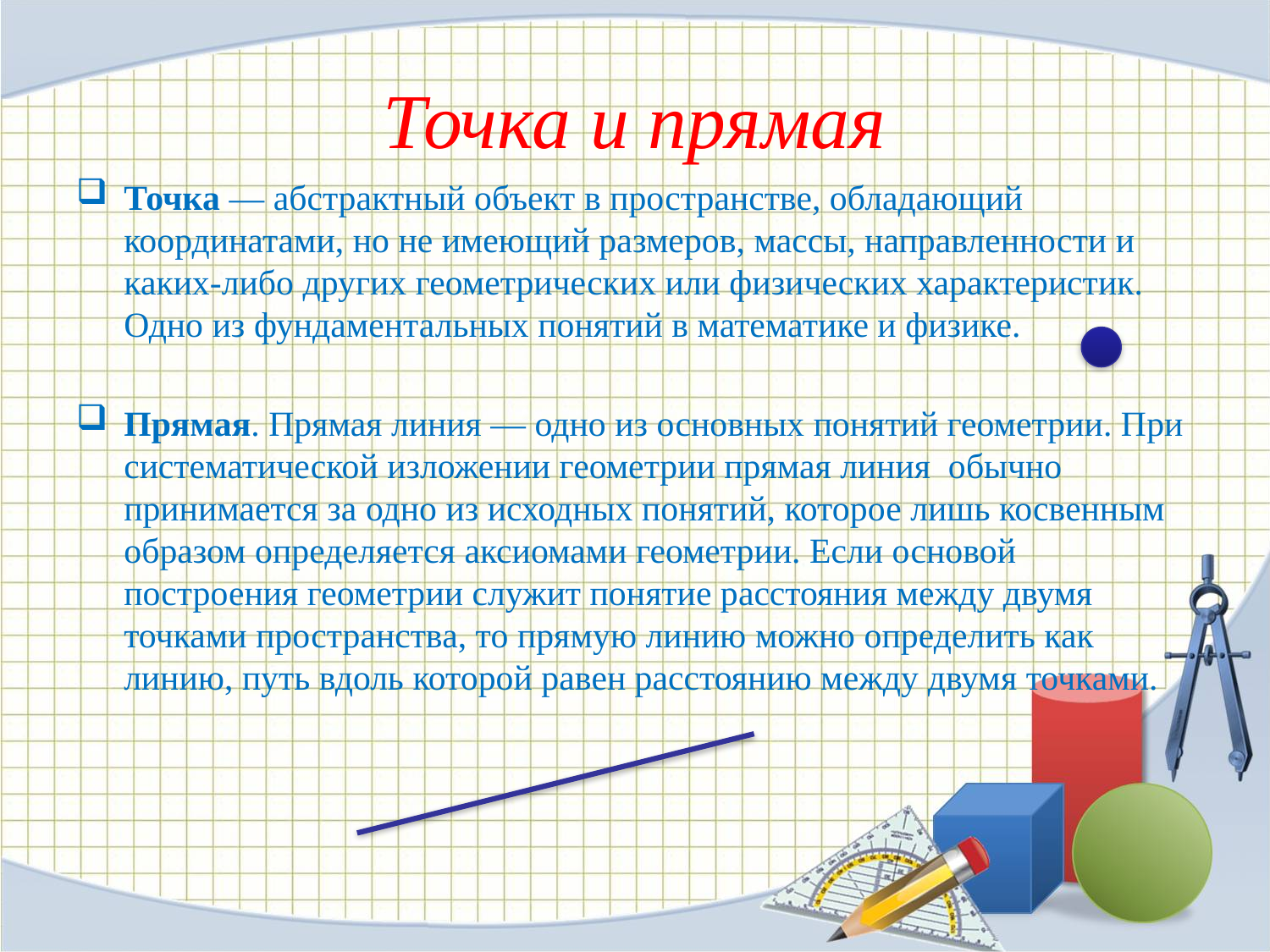

# Точка и прямая
Точка — абстрактный объект в пространстве, обладающий координатами, но не имеющий размеров, массы, направленности и каких-либо других геометрических или физических характеристик. Одно из фундаментальных понятий в математике и физике.

Прямая. Прямая линия — одно из основных понятий геометрии. При систематической изложении геометрии прямая линия  обычно принимается за одно из исходных понятий, которое лишь косвенным образом определяется аксиомами геометрии. Если основой построения геометрии служит понятие расстояния между двумя точками пространства, то прямую линию можно определить как линию, путь вдоль которой равен расстоянию между двумя точками.